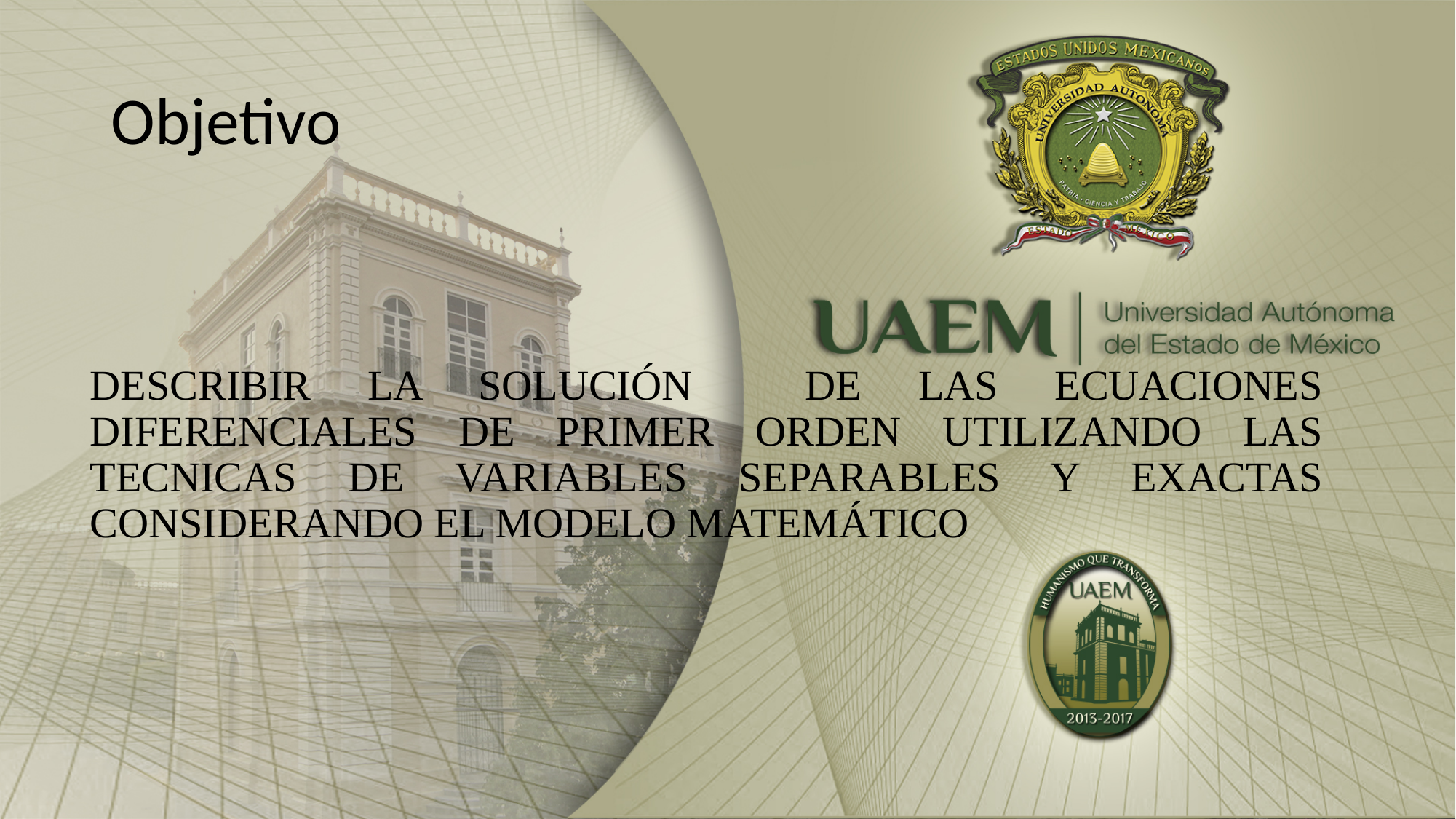

# Objetivo
DESCRIBIR LA SOLUCIÓN  DE LAS ECUACIONES DIFERENCIALES DE PRIMER ORDEN UTILIZANDO LAS TECNICAS DE VARIABLES SEPARABLES Y EXACTAS CONSIDERANDO EL MODELO MATEMÁTICO